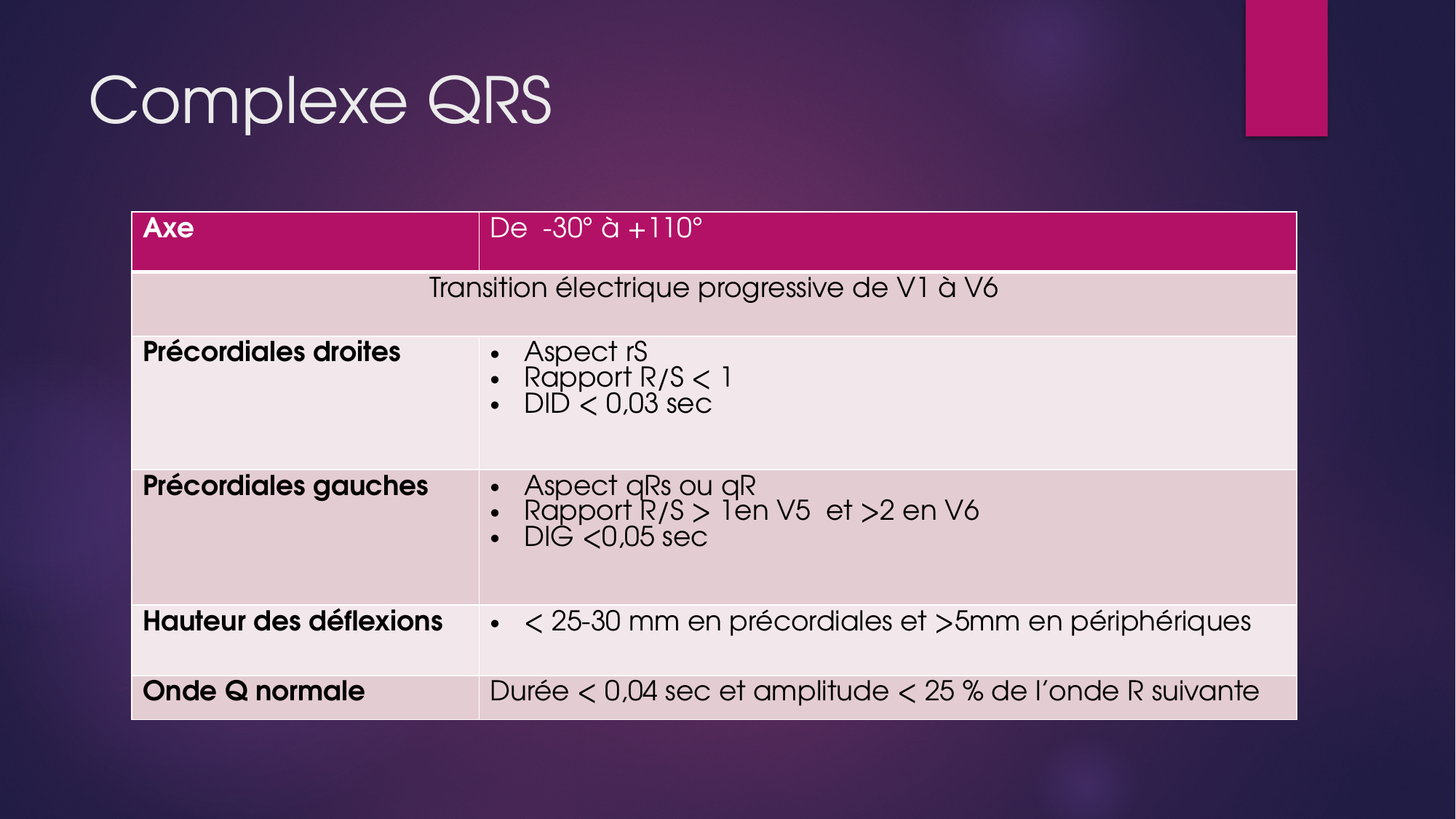

# Complexe QRS
| Axe | De -30° à +110° |
| --- | --- |
| Transition électrique progressive de V1 à V6 |  |
| Précordiales droites | Aspect rS Rapport R/S < 1 DID < 0,03 sec |
| Précordiales gauches | Aspect qRs ou qR Rapport R/S > 1en V5 et >2 en V6 DIG <0,05 sec |
| Hauteur des déflexions | < 25-30 mm en précordiales et >5mm en périphériques |
| Onde Q normale | Durée < 0,04 sec et amplitude < 25 % de l’onde R suivante |